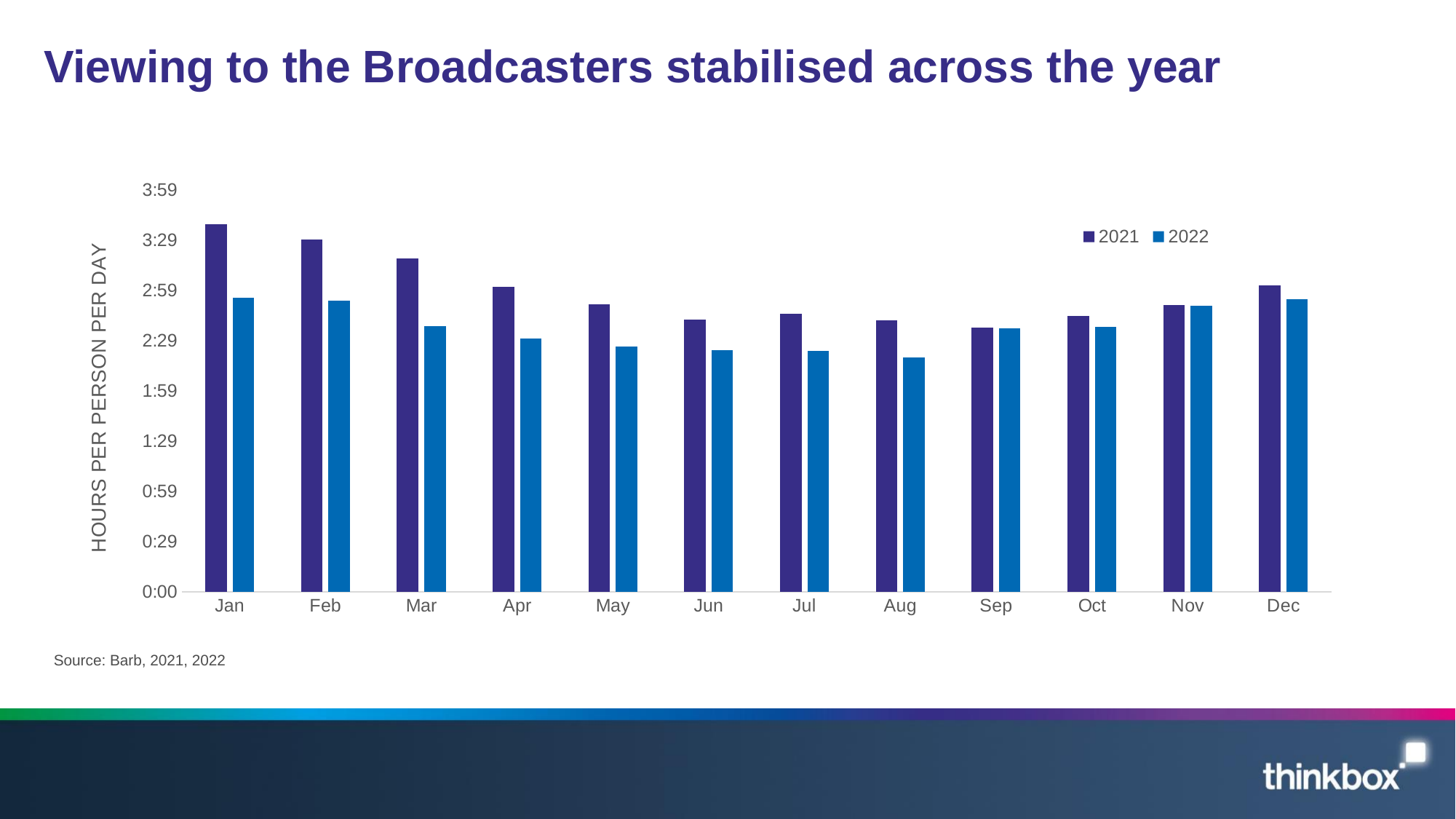

# Viewing to the Broadcasters stabilised across the year

### Chart

| Category | 2021 | 2022 |
|---|---|---|
| Jan | 0.15243055555555554 | 0.12208333333333334 |
| Feb | 0.1461111111111111 | 0.12090277777777779 |
| Mar | 0.13819444444444445 | 0.11006944444444444 |
| Apr | 0.12638888888888888 | 0.10506944444444444 |
| May | 0.11937500000000001 | 0.10166666666666667 |
| Jun | 0.11291666666666667 | 0.10020833333333334 |
| Jul | 0.11534722222222221 | 0.09979166666666667 |
| Aug | 0.1125 | 0.09729166666666667 |
| Sep | 0.10965277777777778 | 0.109375 |
| Oct | 0.11444444444444445 | 0.10999999999999999 |
| Nov | 0.11909722222222223 | 0.11854166666666666 |
| Dec | 0.12722222222222224 | 0.12145833333333333 |
Source: Barb, 2021, 2022